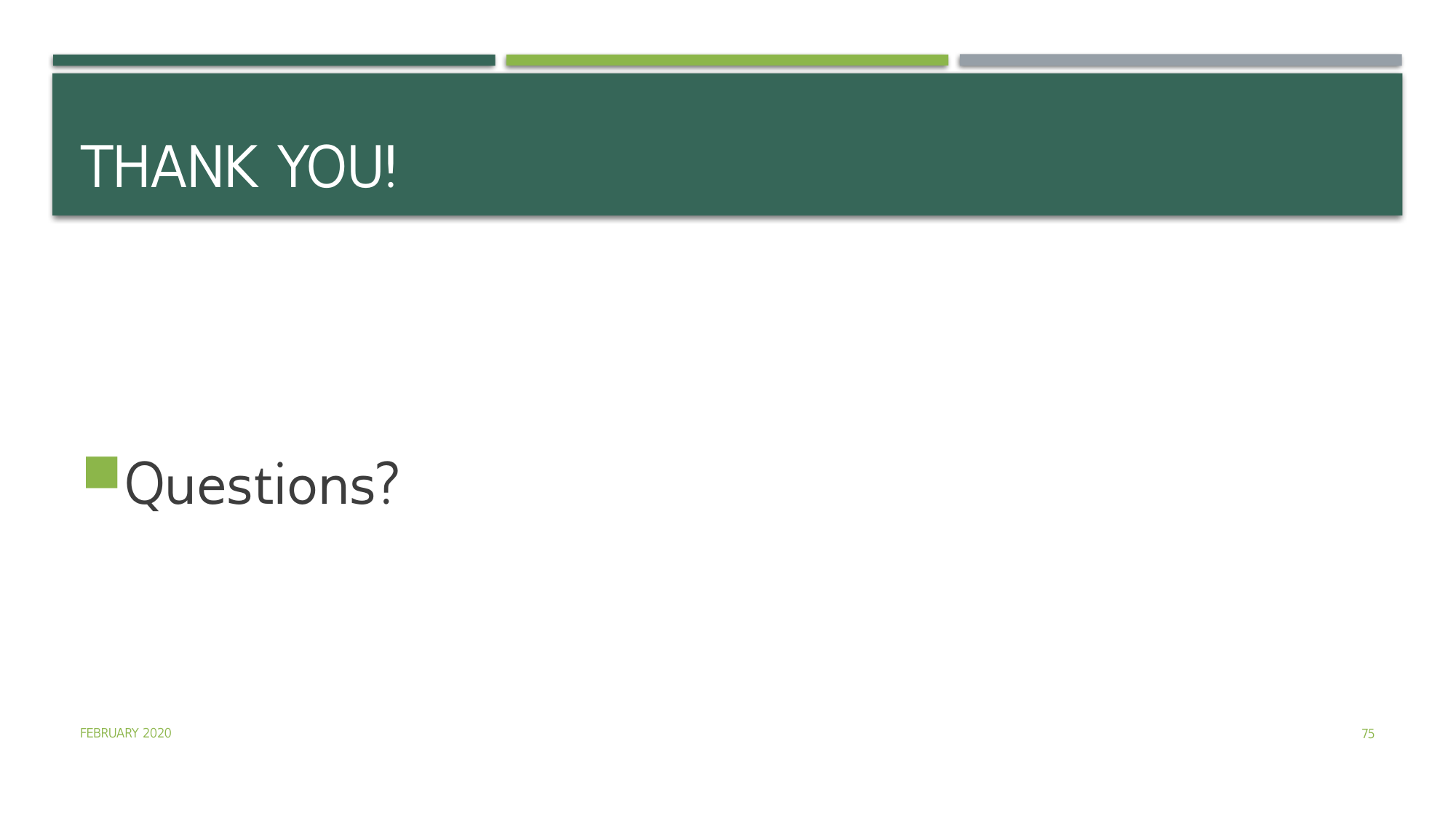

# Thank you!
Questions?
february 2020
75